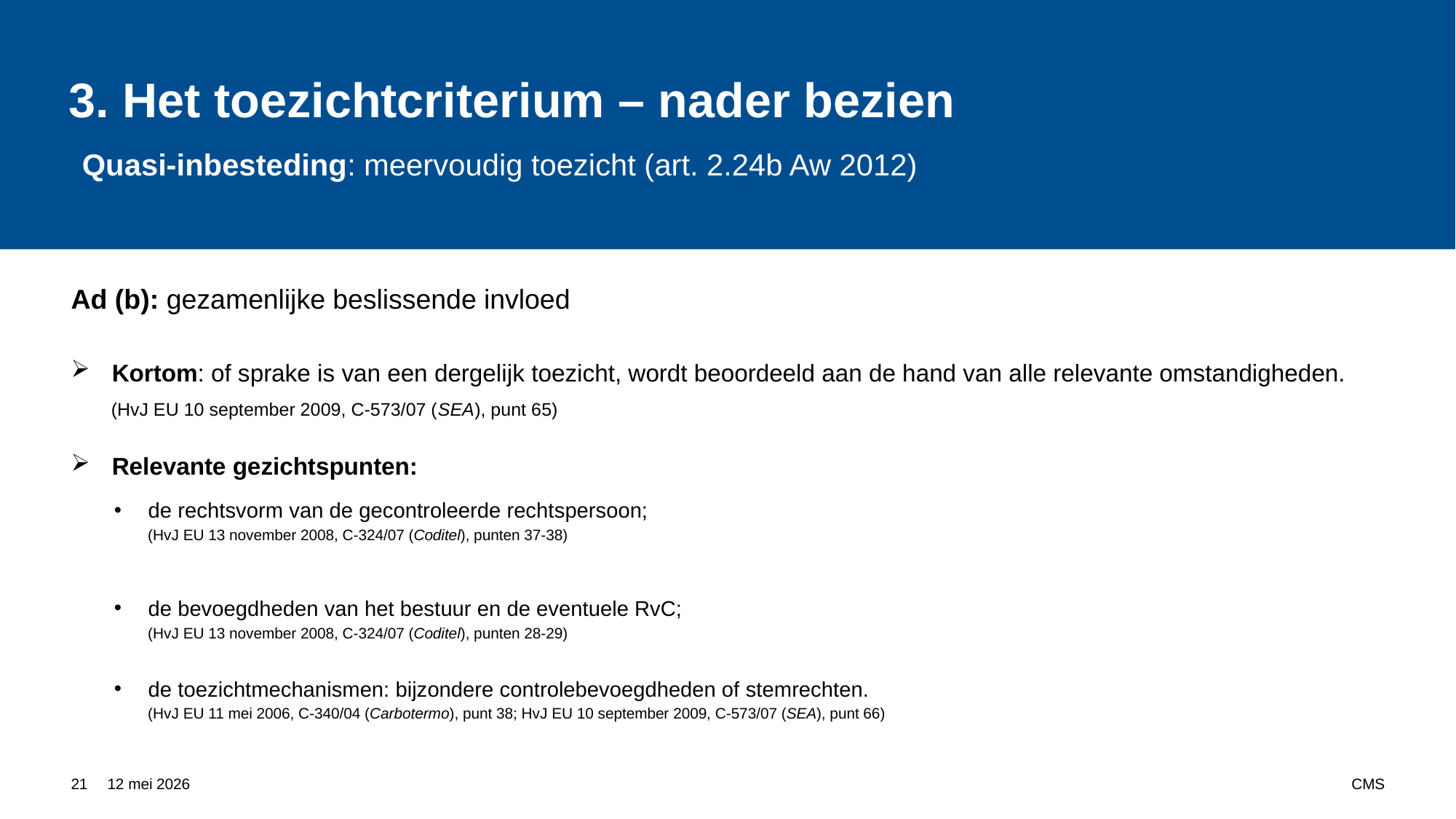

# 3. Het toezichtcriterium – nader bezien Quasi-inbesteding: meervoudig toezicht (art. 2.24b Aw 2012)
Ad (b): gezamenlijke beslissende invloed

Kortom: of sprake is van een dergelijk toezicht, wordt beoordeeld aan de hand van alle relevante omstandigheden.
      (HvJ EU 10 september 2009, C-573/07 (SEA), punt 65)

Relevante gezichtspunten:
de rechtsvorm van de gecontroleerde rechtspersoon;
 (HvJ EU 13 november 2008, C-324/07 (Coditel), punten 37-38)

de bevoegdheden van het bestuur en de eventuele RvC;
 (HvJ EU 13 november 2008, C-324/07 (Coditel), punten 28-29)

de toezichtmechanismen: bijzondere controlebevoegdheden of stemrechten.
 (HvJ EU 11 mei 2006, C-340/04 (Carbotermo), punt 38; HvJ EU 10 september 2009, C-573/07 (SEA), punt 66)

21